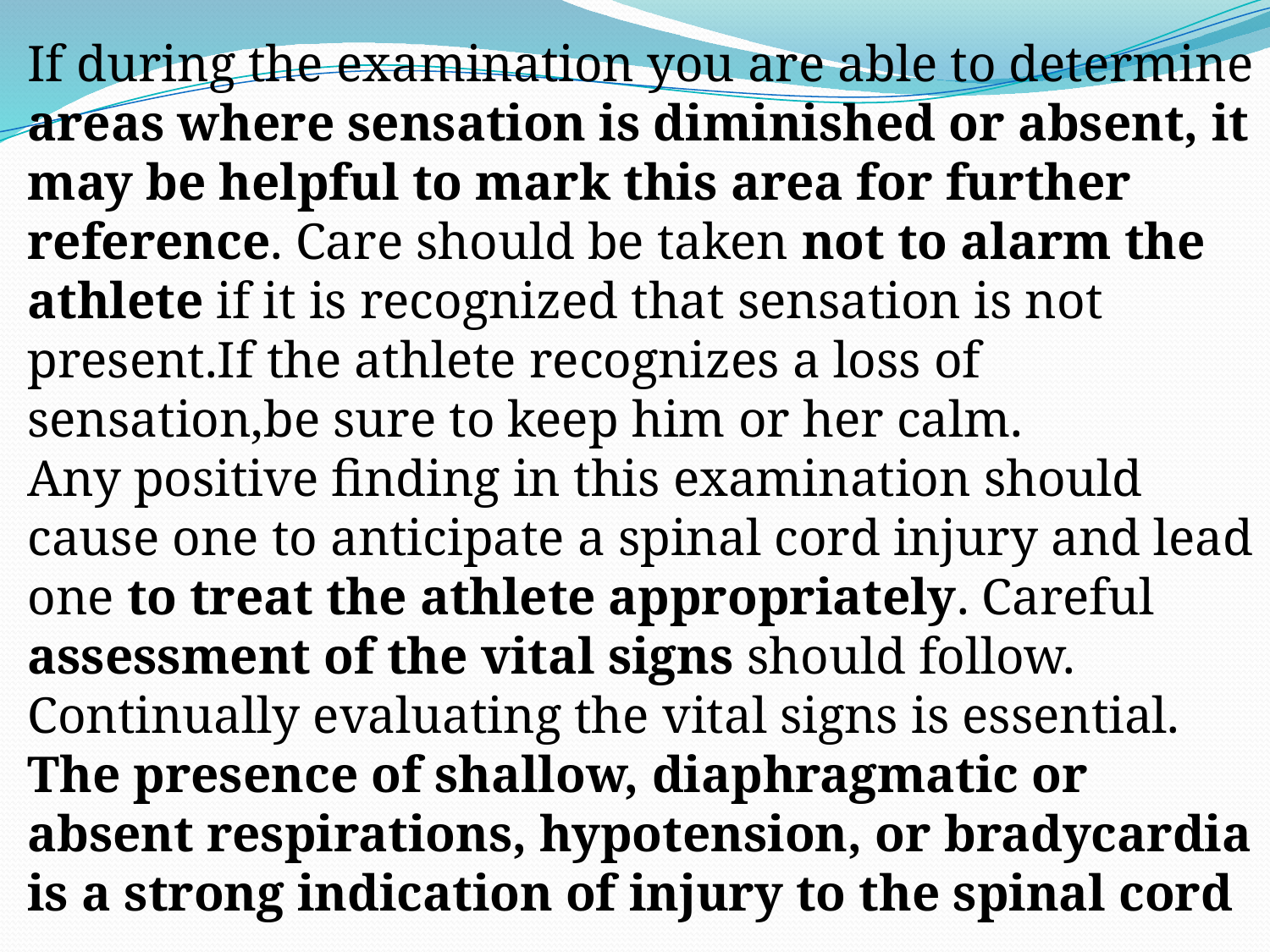

If during the examination you are able to determine areas where sensation is diminished or absent, it may be helpful to mark this area for further reference. Care should be taken not to alarm the athlete if it is recognized that sensation is not present.If the athlete recognizes a loss of sensation,be sure to keep him or her calm.
Any positive finding in this examination should cause one to anticipate a spinal cord injury and lead one to treat the athlete appropriately. Careful assessment of the vital signs should follow. Continually evaluating the vital signs is essential. The presence of shallow, diaphragmatic or absent respirations, hypotension, or bradycardia is a strong indication of injury to the spinal cord